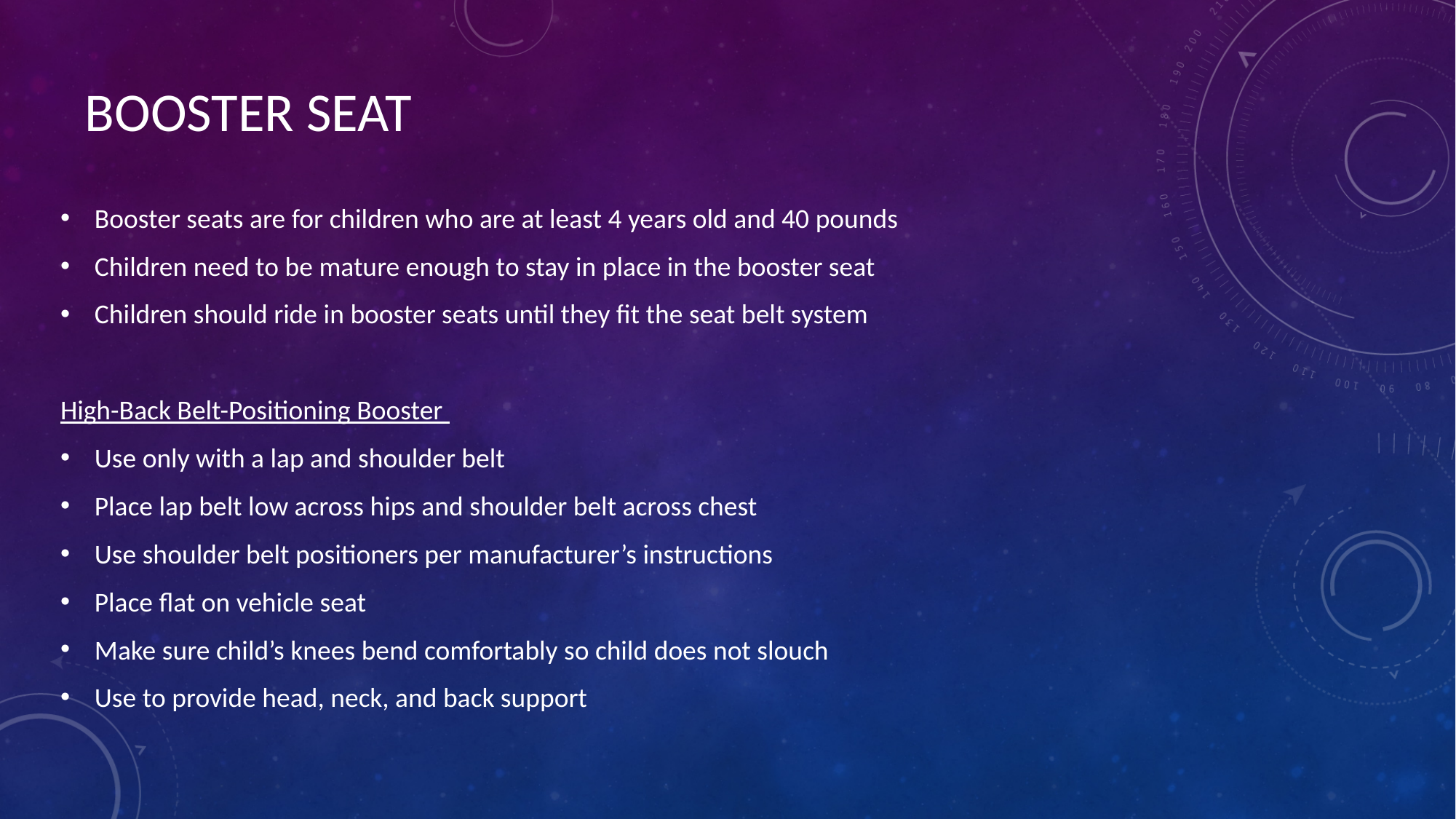

# Booster seat
Booster seats are for children who are at least 4 years old and 40 pounds
Children need to be mature enough to stay in place in the booster seat
Children should ride in booster seats until they fit the seat belt system

High-Back Belt-Positioning Booster
Use only with a lap and shoulder belt
Place lap belt low across hips and shoulder belt across chest
Use shoulder belt positioners per manufacturer’s instructions
Place flat on vehicle seat
Make sure child’s knees bend comfortably so child does not slouch
Use to provide head, neck, and back support